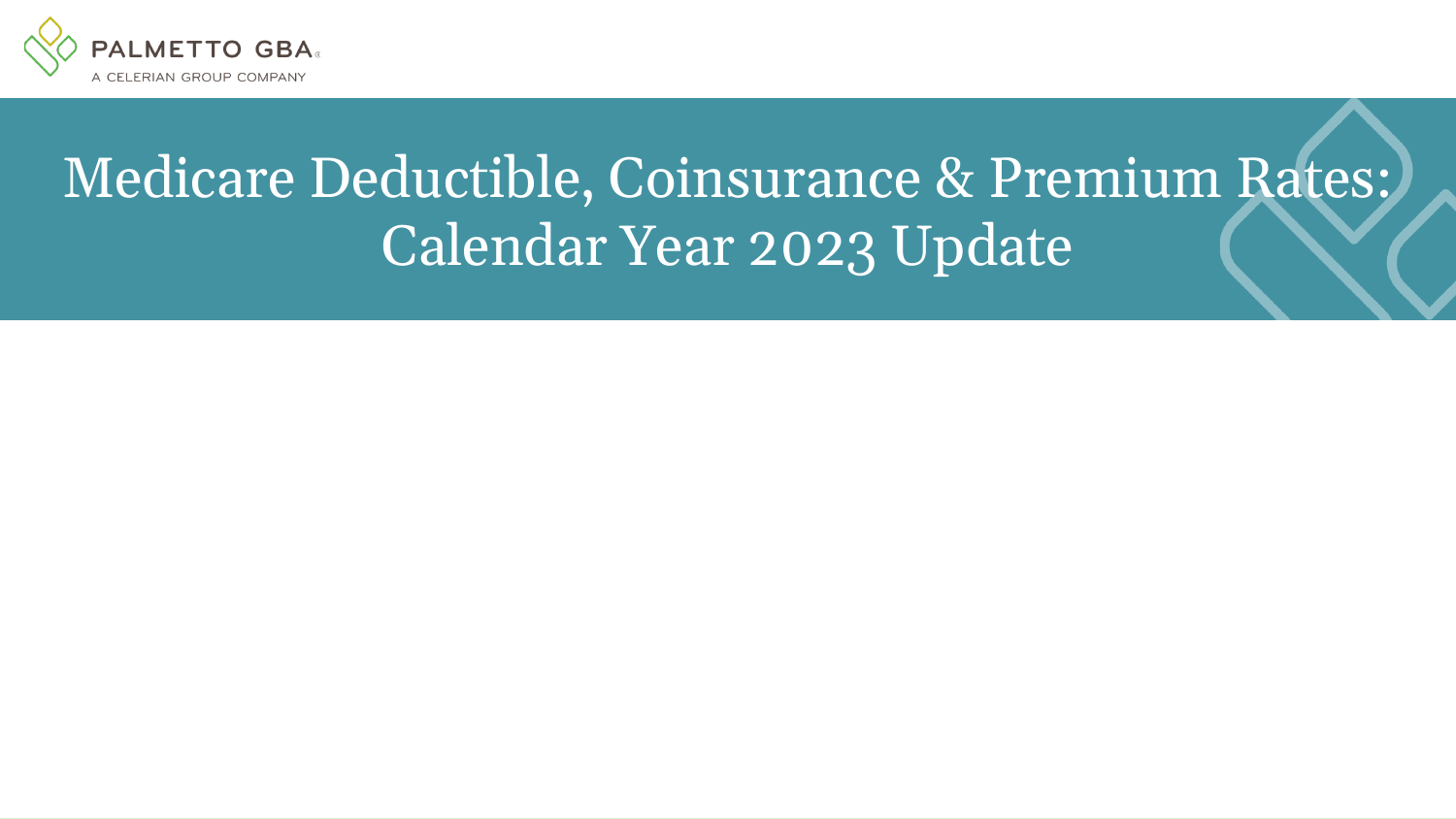

Medicare Deductible, Coinsurance & Premium Rates: Calendar Year 2023 Update